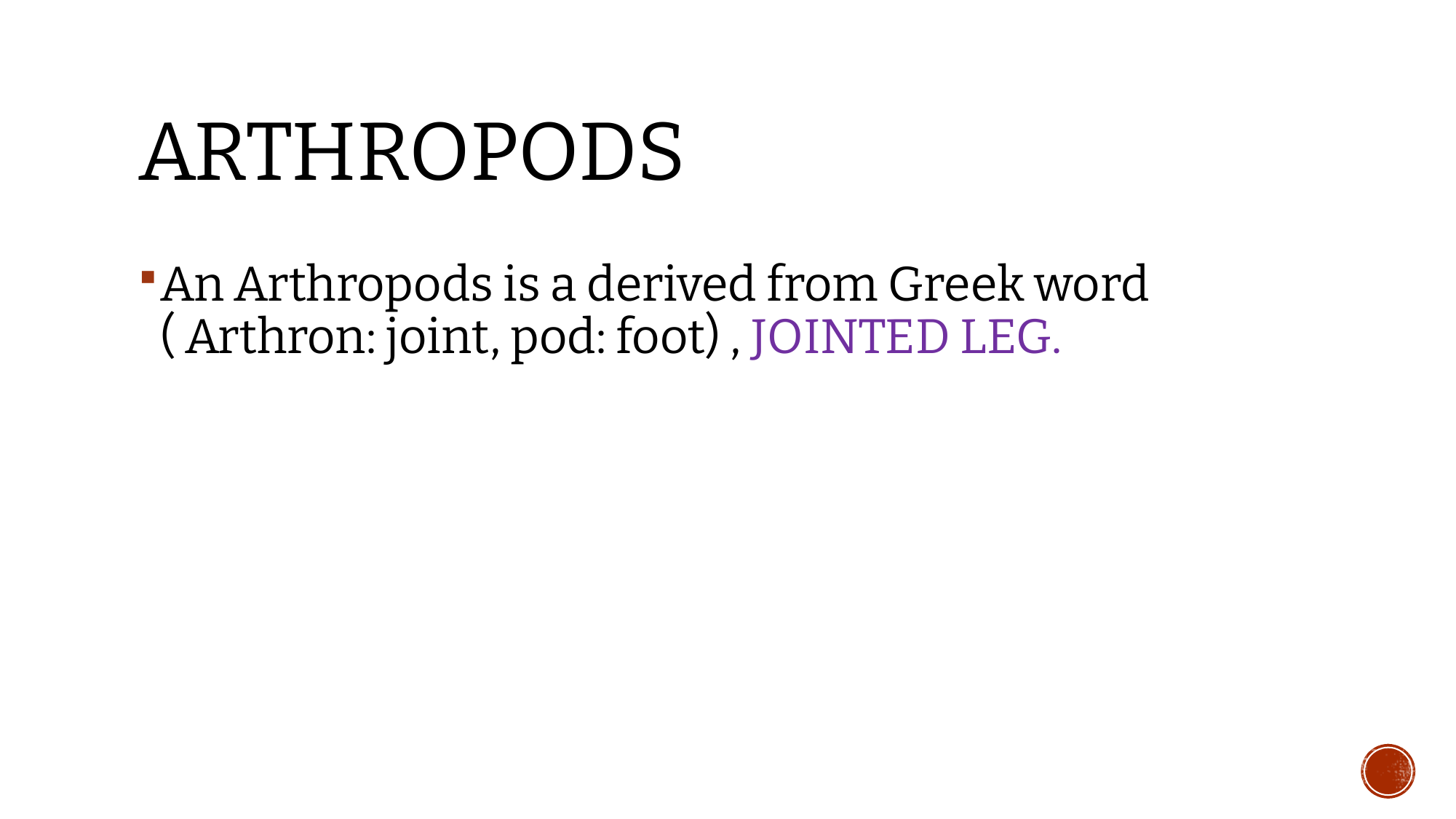

# Arthropods
An Arthropods is a derived from Greek word ( Arthron: joint, pod: foot) , JOINTED LEG.